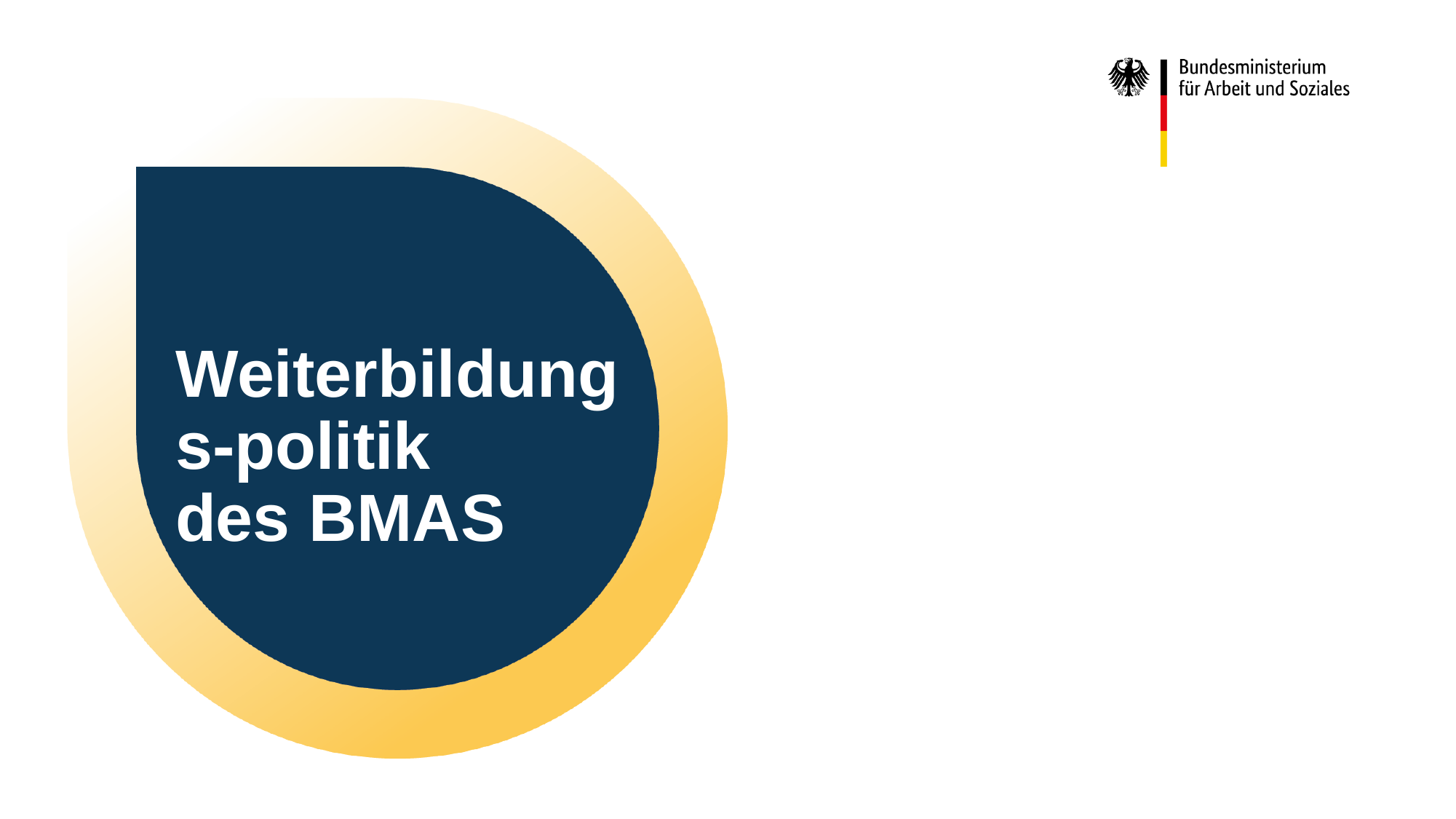

# Weiterbildungs-politik des BMAS
Wuppertaler Kreis e.V. - Aussprachetagung Frühjahr 2022